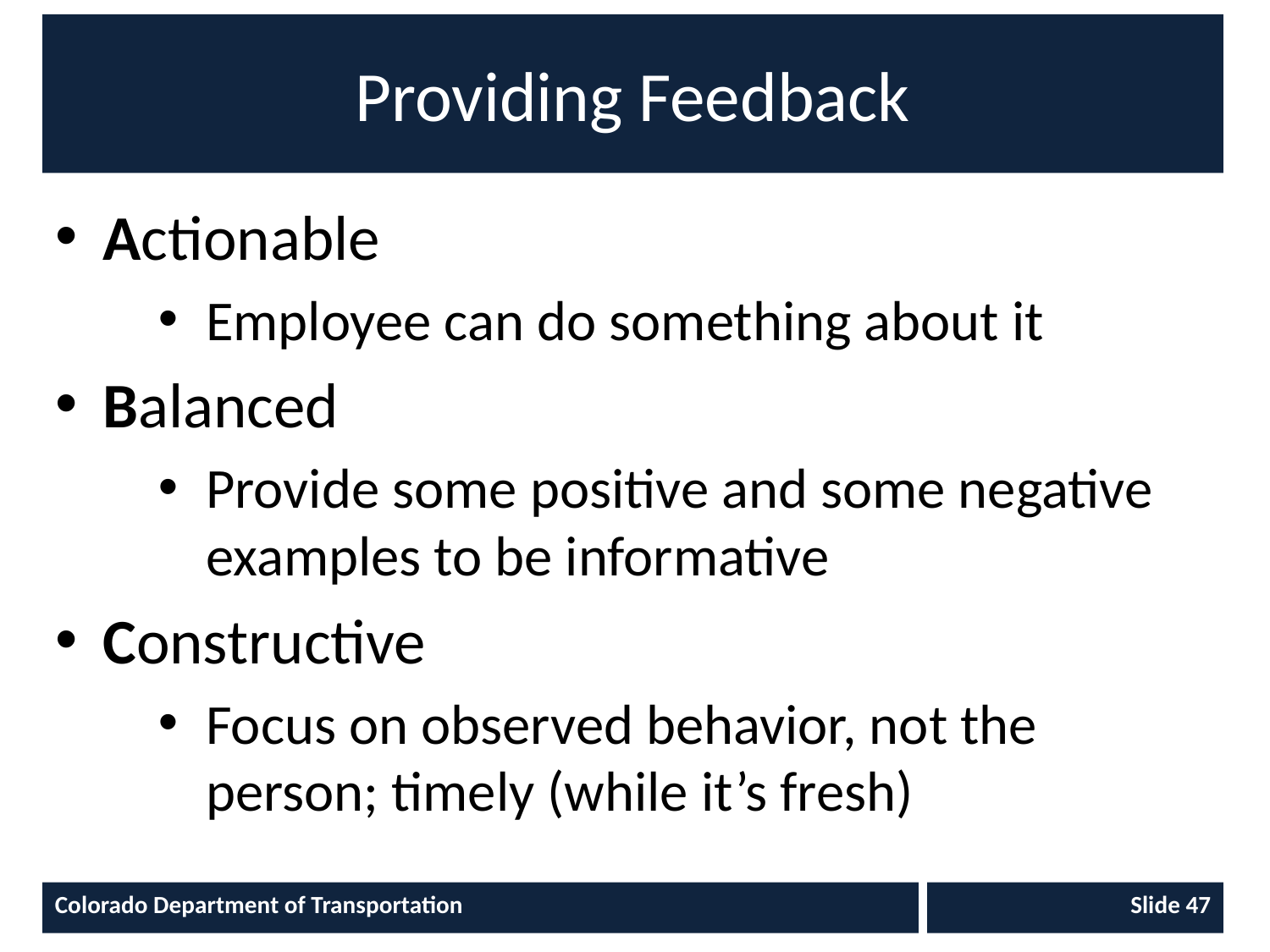

# Providing Feedback
Actionable
Employee can do something about it
Balanced
Provide some positive and some negative examples to be informative
Constructive
Focus on observed behavior, not the person; timely (while it’s fresh)
Colorado Department of Transportation
Slide 47